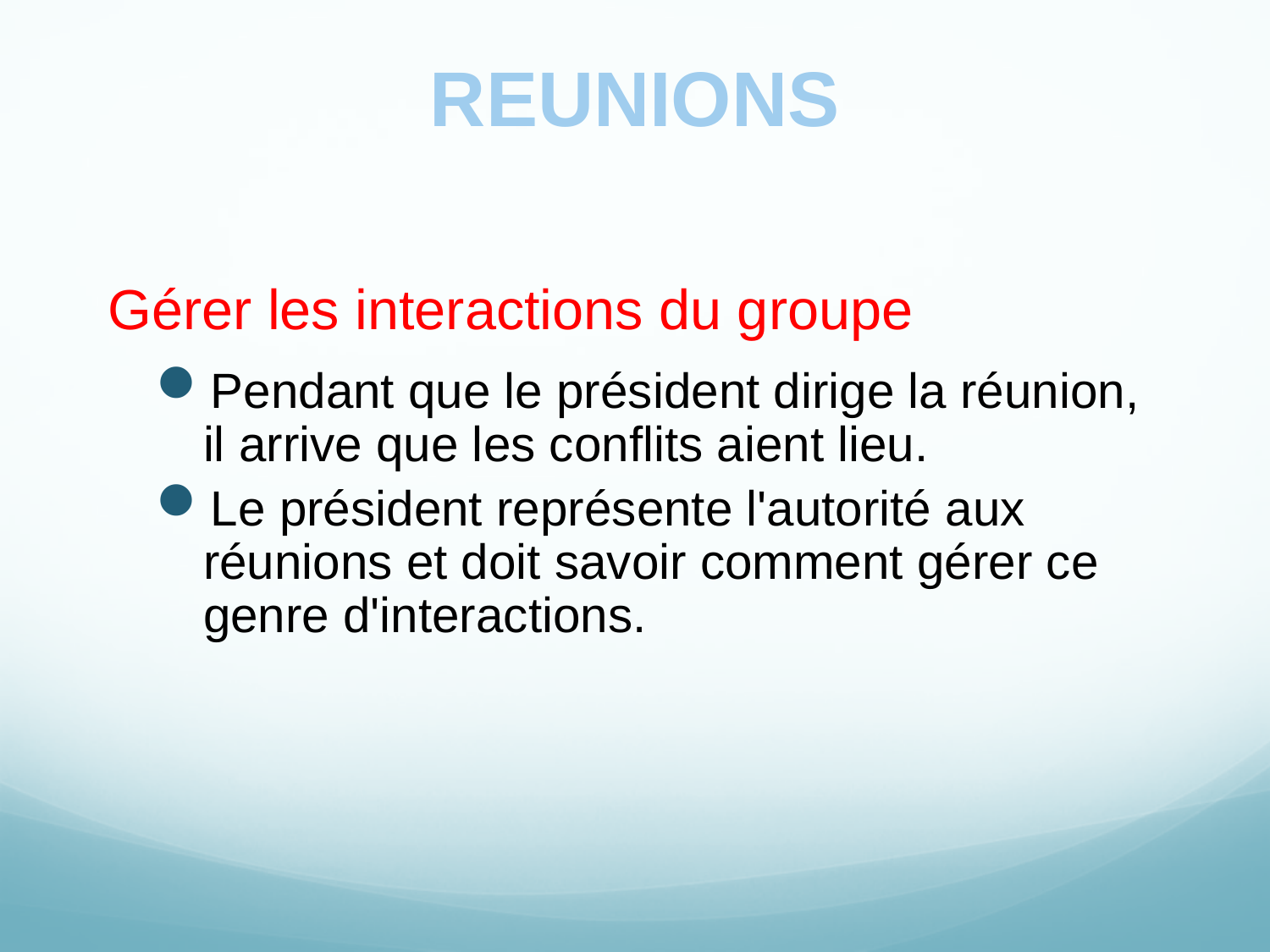

# REUNIONS
Gérer les interactions du groupe
Pendant que le président dirige la réunion, il arrive que les conflits aient lieu.
Le président représente l'autorité aux réunions et doit savoir comment gérer ce genre d'interactions.